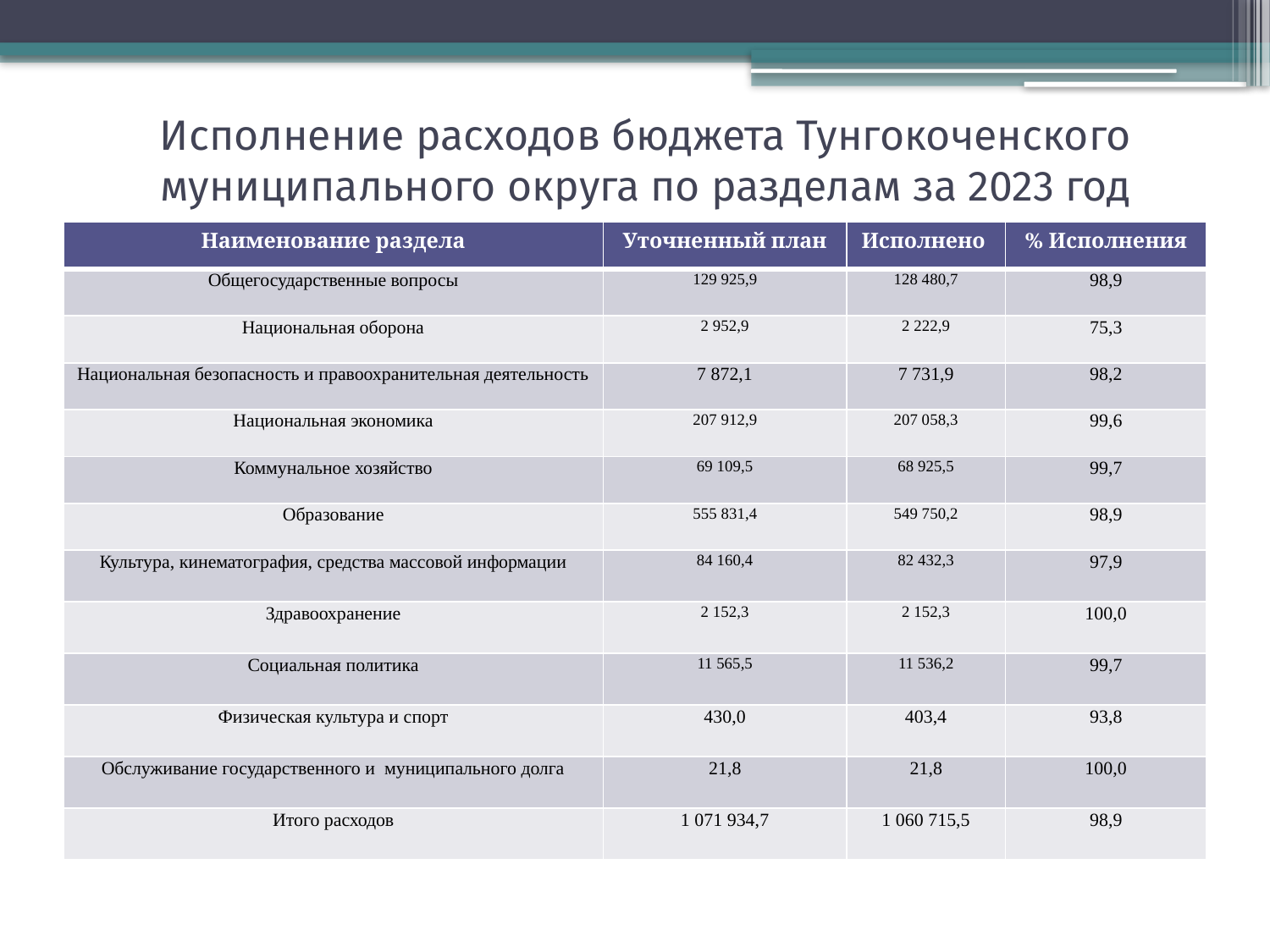

# Исполнение расходов бюджета Тунгокоченского муниципального округа по разделам за 2023 год
| Наименование раздела | Уточненный план | Исполнено | % Исполнения |
| --- | --- | --- | --- |
| Общегосударственные вопросы | 129 925,9 | 128 480,7 | 98,9 |
| Национальная оборона | 2 952,9 | 2 222,9 | 75,3 |
| Национальная безопасность и правоохранительная деятельность | 7 872,1 | 7 731,9 | 98,2 |
| Национальная экономика | 207 912,9 | 207 058,3 | 99,6 |
| Коммунальное хозяйство | 69 109,5 | 68 925,5 | 99,7 |
| Образование | 555 831,4 | 549 750,2 | 98,9 |
| Культура, кинематография, средства массовой информации | 84 160,4 | 82 432,3 | 97,9 |
| Здравоохранение | 2 152,3 | 2 152,3 | 100,0 |
| Социальная политика | 11 565,5 | 11 536,2 | 99,7 |
| Физическая культура и спорт | 430,0 | 403,4 | 93,8 |
| Обслуживание государственного и муниципального долга | 21,8 | 21,8 | 100,0 |
| Итого расходов | 1 071 934,7 | 1 060 715,5 | 98,9 |